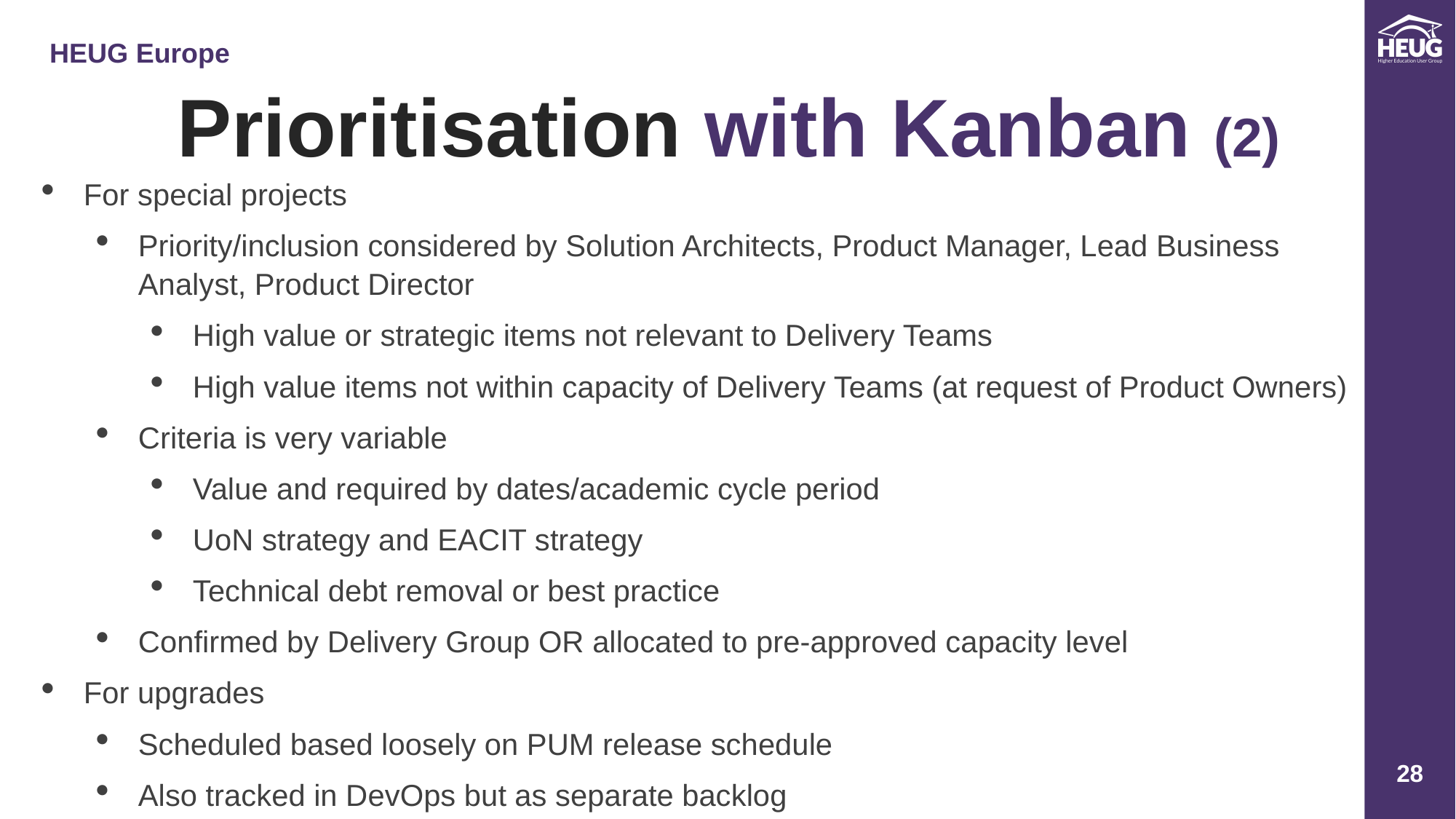

Prioritisation with Kanban (2)
For special projects
Priority/inclusion considered by Solution Architects, Product Manager, Lead Business Analyst, Product Director
High value or strategic items not relevant to Delivery Teams
High value items not within capacity of Delivery Teams (at request of Product Owners)
Criteria is very variable
Value and required by dates/academic cycle period
UoN strategy and EACIT strategy
Technical debt removal or best practice
Confirmed by Delivery Group OR allocated to pre-approved capacity level
For upgrades
Scheduled based loosely on PUM release schedule
Also tracked in DevOps but as separate backlog
Manager
Manager